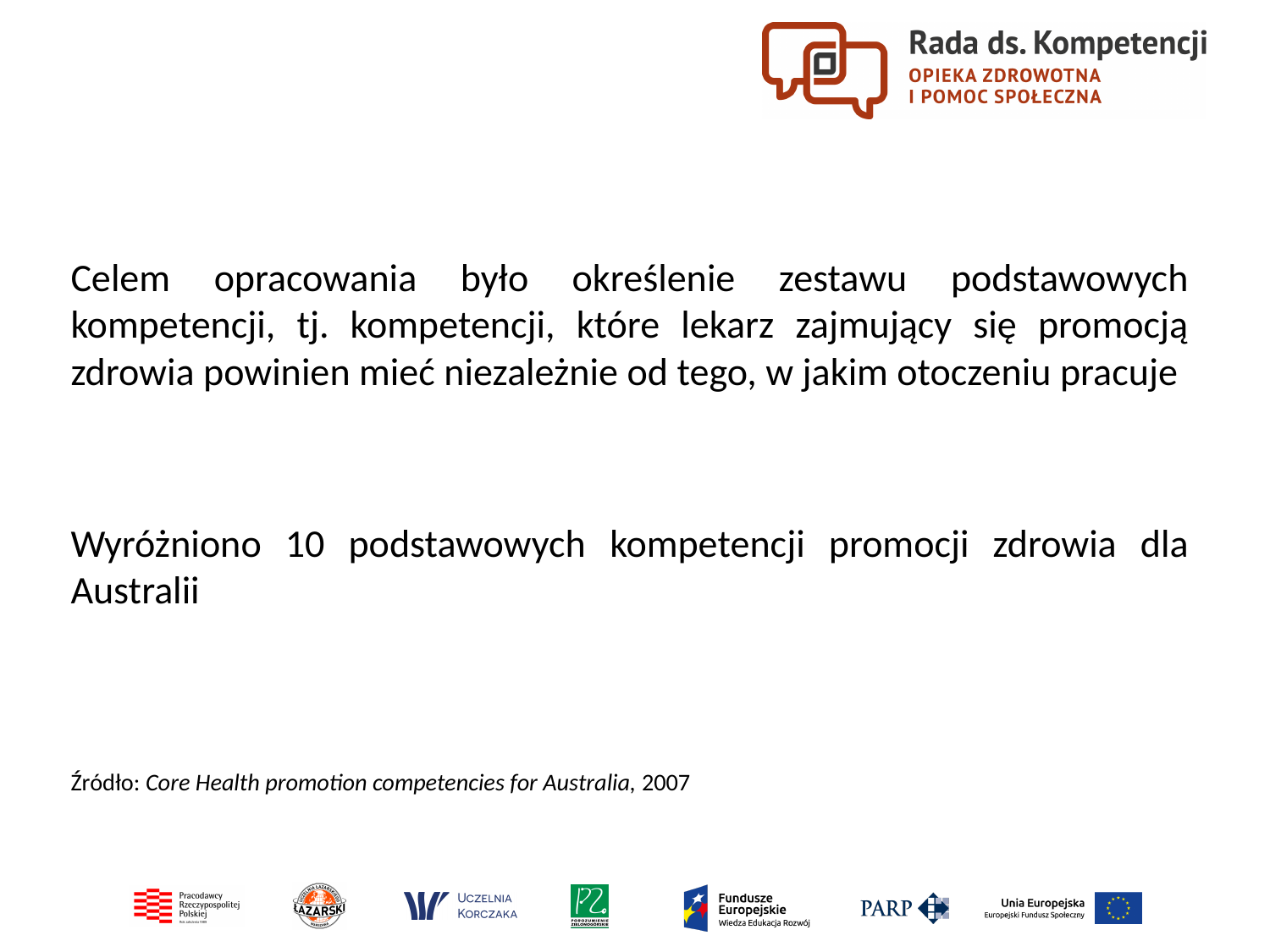

Celem opracowania było określenie zestawu podstawowych kompetencji, tj. kompetencji, które lekarz zajmujący się promocją zdrowia powinien mieć niezależnie od tego, w jakim otoczeniu pracuje

Wyróżniono 10 podstawowych kompetencji promocji zdrowia dla Australii

Źródło: Core Health promotion competencies for Australia, 2007